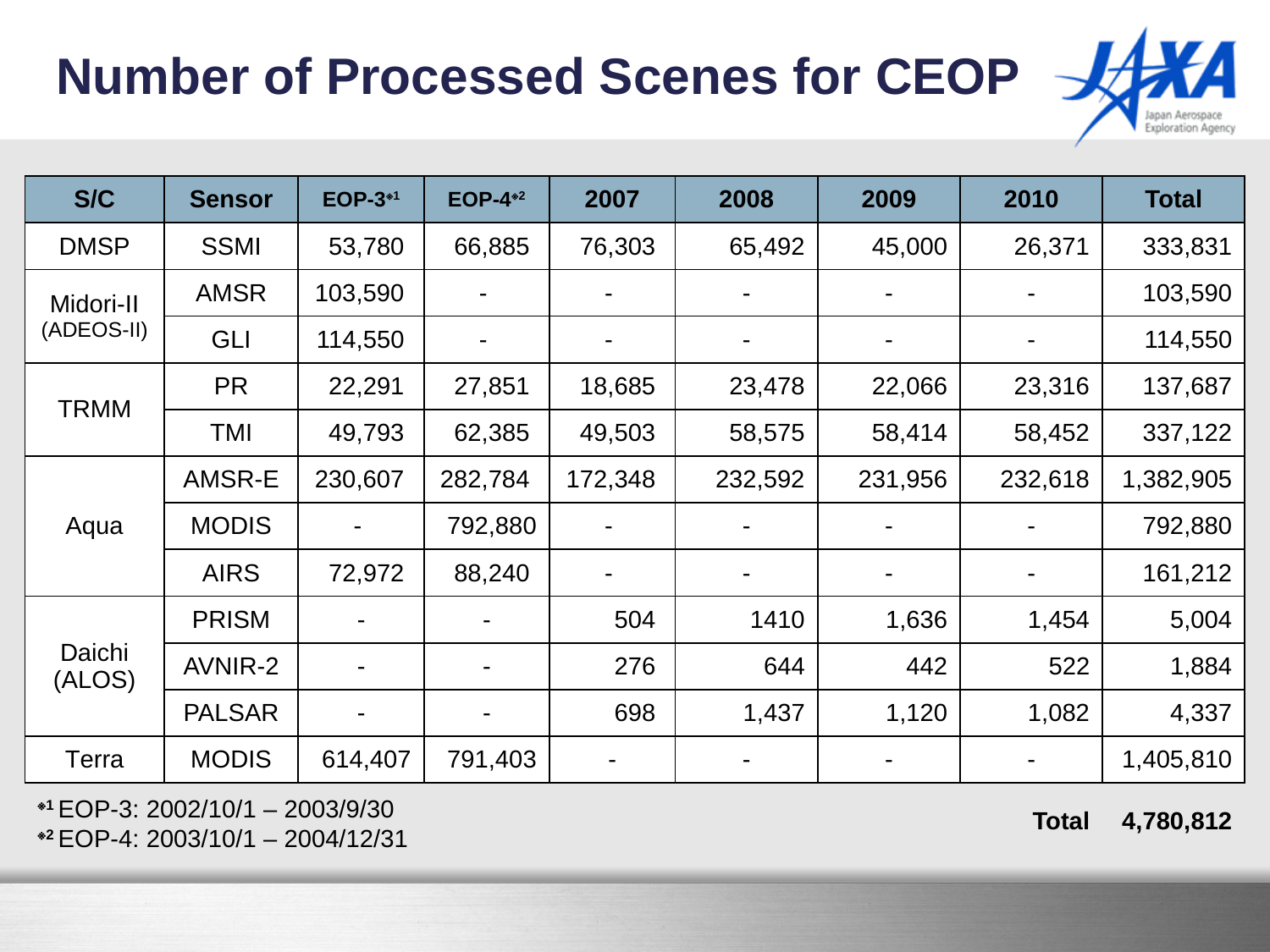

Number of Processed Scenes for CEOP
| S/C | Sensor | EOP-3※1 | EOP-4※2 | 2007 | 2008 | 2009 | 2010 | Total |
| --- | --- | --- | --- | --- | --- | --- | --- | --- |
| DMSP | SSMI | 53,780 | 66,885 | 76,303 | 65,492 | 45,000 | 26,371 | 333,831 |
| Midori-II (ADEOS-II) | AMSR | 103,590 | - | - | - | - | - | 103,590 |
|  | GLI | 114,550 | - | - | - | - | - | 114,550 |
| TRMM | PR | 22,291 | 27,851 | 18,685 | 23,478 | 22,066 | 23,316 | 137,687 |
|  | TMI | 49,793 | 62,385 | 49,503 | 58,575 | 58,414 | 58,452 | 337,122 |
| Aqua | AMSR-E | 230,607 | 282,784 | 172,348 | 232,592 | 231,956 | 232,618 | 1,382,905 |
|  | MODIS | - | 792,880 | - | - | - | - | 792,880 |
|  | AIRS | 72,972 | 88,240 | - | - | - | - | 161,212 |
| Daichi (ALOS) | PRISM | - | - | 504 | 1410 | 1,636 | 1,454 | 5,004 |
|  | AVNIR-2 | - | - | 276 | 644 | 442 | 522 | 1,884 |
|  | PALSAR | - | - | 698 | 1,437 | 1,120 | 1,082 | 4,337 |
| Terra | MODIS | 614,407 | 791,403 | - | - | - | - | 1,405,810 |
| ※1 EOP-3: 2002/10/1 – 2003/9/30　　 ※2 EOP-4: 2003/10/1 – 2004/12/31 |  |  |  |  |  |  | Total | 4,780,812 |